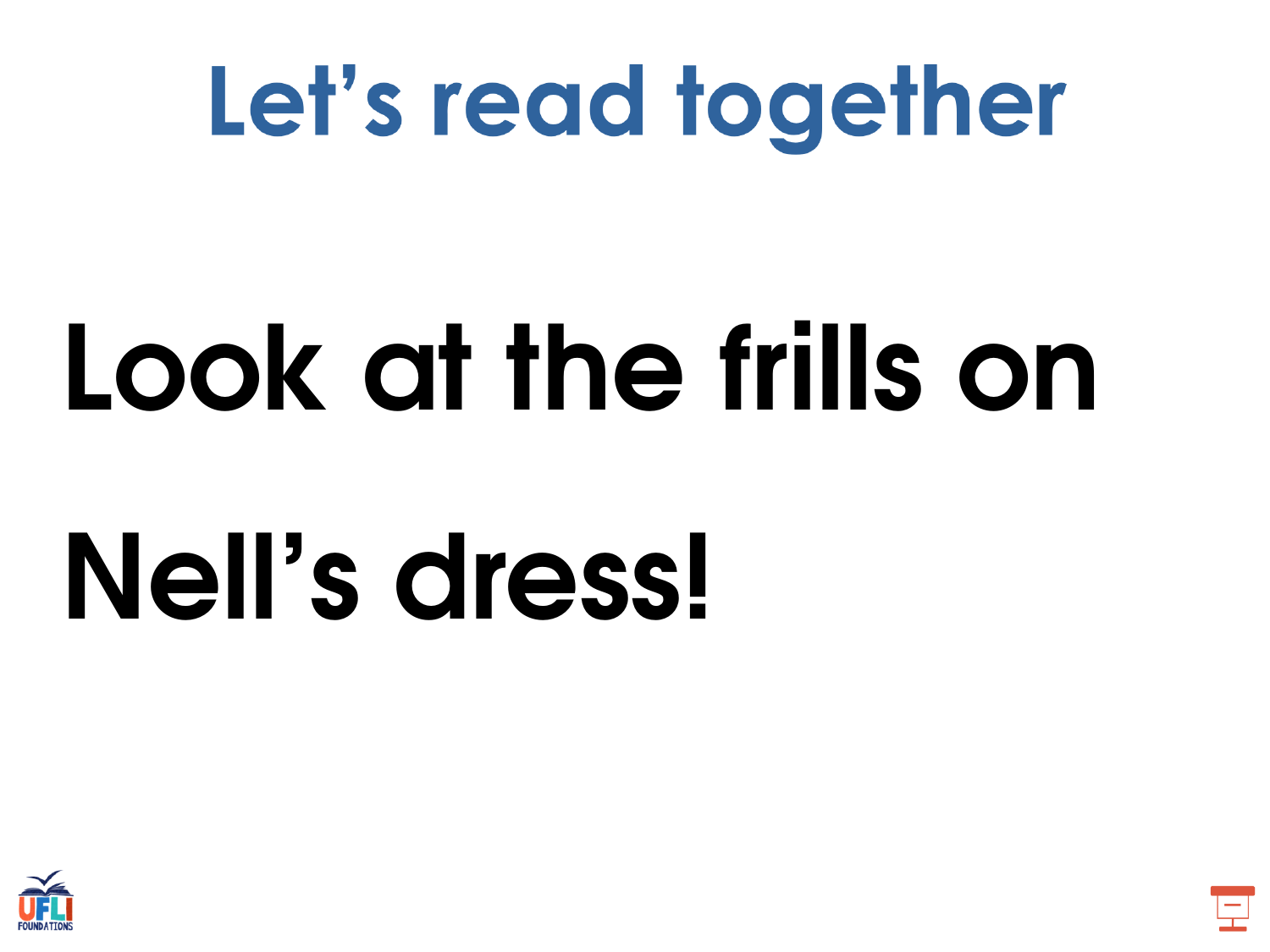

Look at the frills on Nell’s dress!